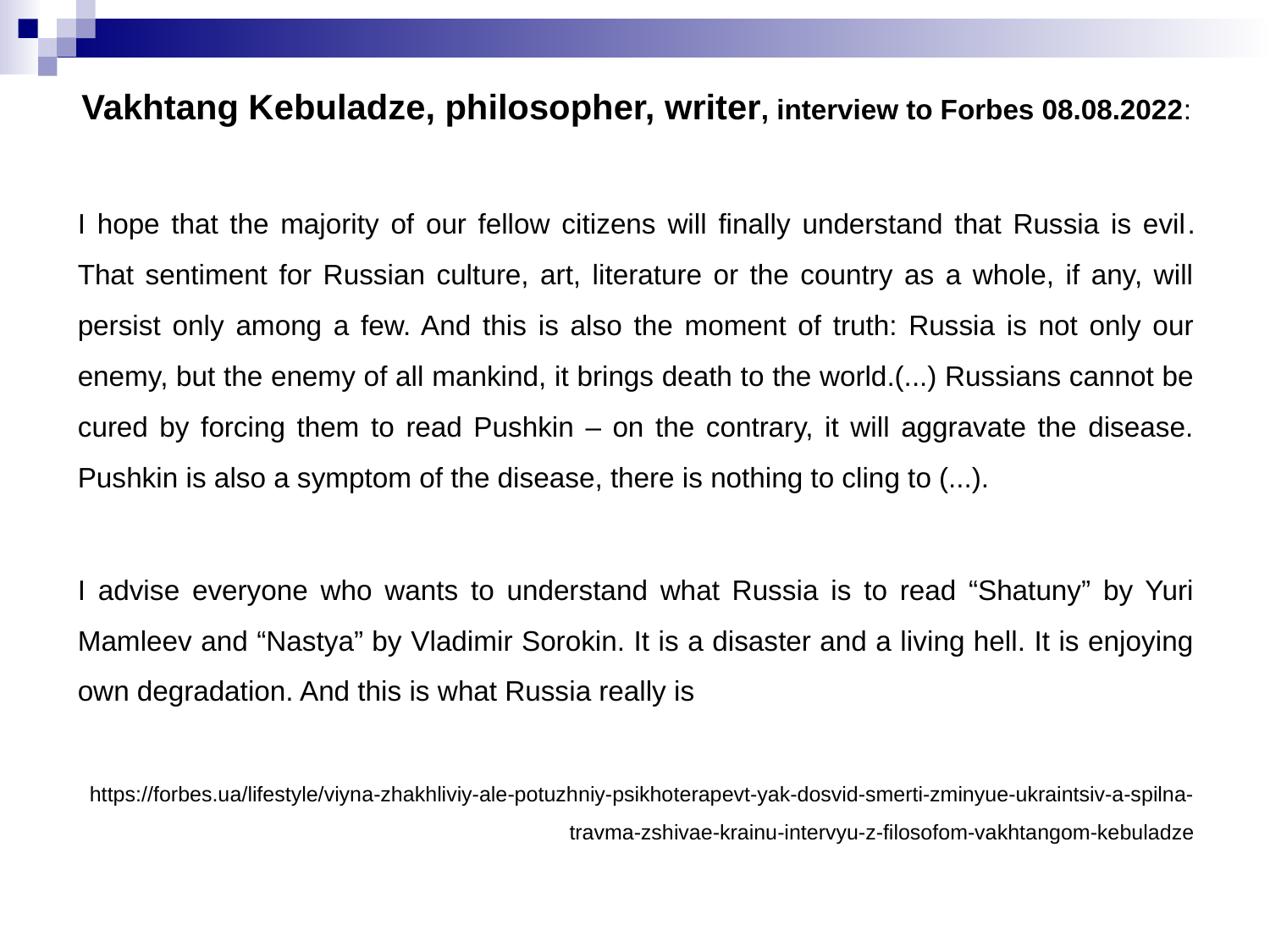

Vakhtang Kebuladze, philosopher, writer, interview to Forbes 08.08.2022:

I hope that the majority of our fellow citizens will finally understand that Russia is evil. That sentiment for Russian culture, art, literature or the country as a whole, if any, will persist only among a few. And this is also the moment of truth: Russia is not only our enemy, but the enemy of all mankind, it brings death to the world.(...) Russians cannot be cured by forcing them to read Pushkin – on the contrary, it will aggravate the disease. Pushkin is also a symptom of the disease, there is nothing to cling to (...).

I advise everyone who wants to understand what Russia is to read “Shatuny” by Yuri Mamleev and “Nastya” by Vladimir Sorokin. It is a disaster and a living hell. It is enjoying own degradation. And this is what Russia really is

https://forbes.ua/lifestyle/viyna-zhakhliviy-ale-potuzhniy-psikhoterapevt-yak-dosvid-smerti-zminyue-ukraintsiv-a-spilna-travma-zshivae-krainu-intervyu-z-filosofom-vakhtangom-kebuladze